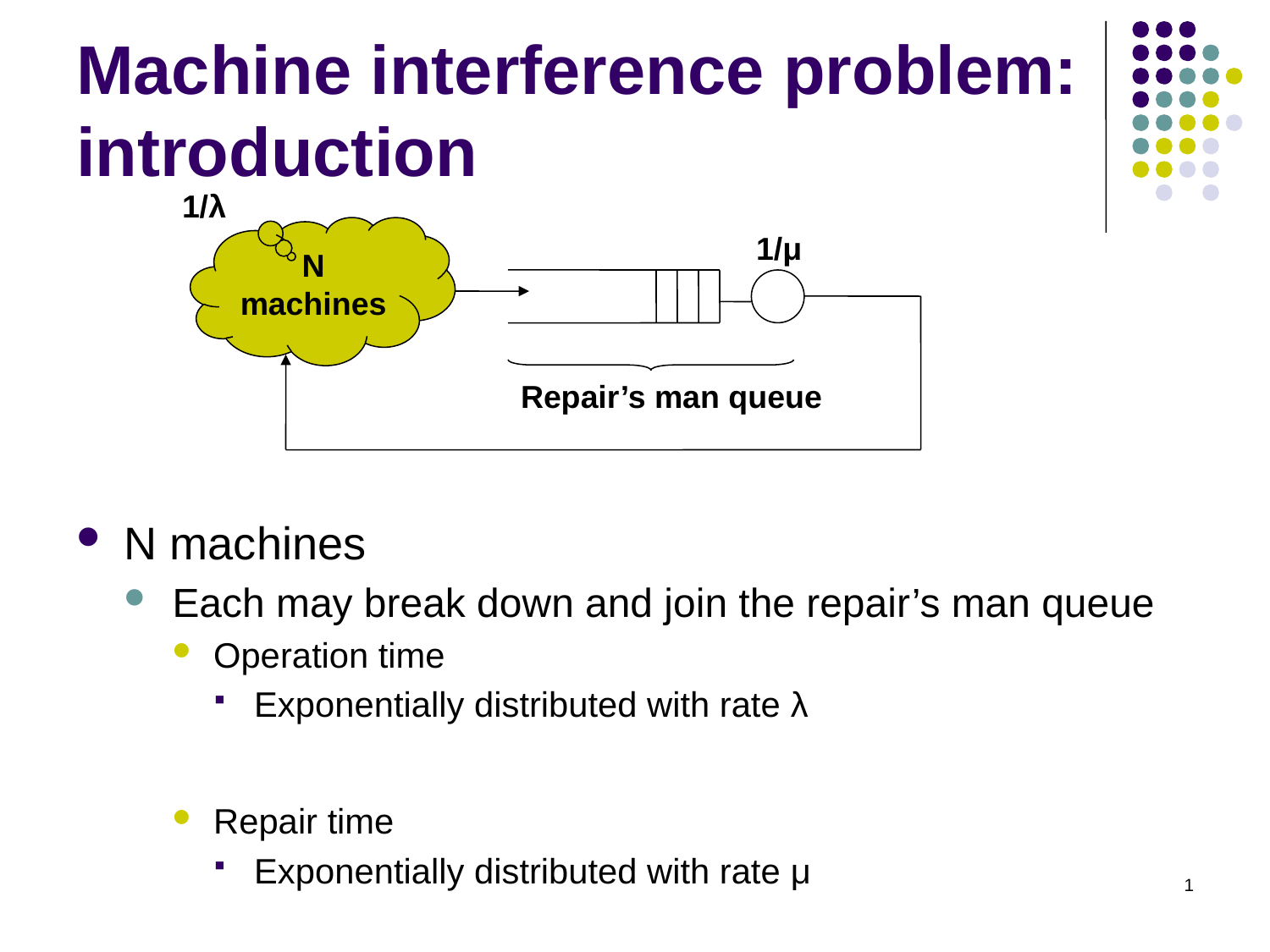

# Machine interference problem: introduction
1/λ
N
machines

1/μ

Repair’s man queue

N machines
Each may break down and join the repair’s man queue
Operation time
Exponentially distributed with rate λ

Repair time
Exponentially distributed with rate μ
1